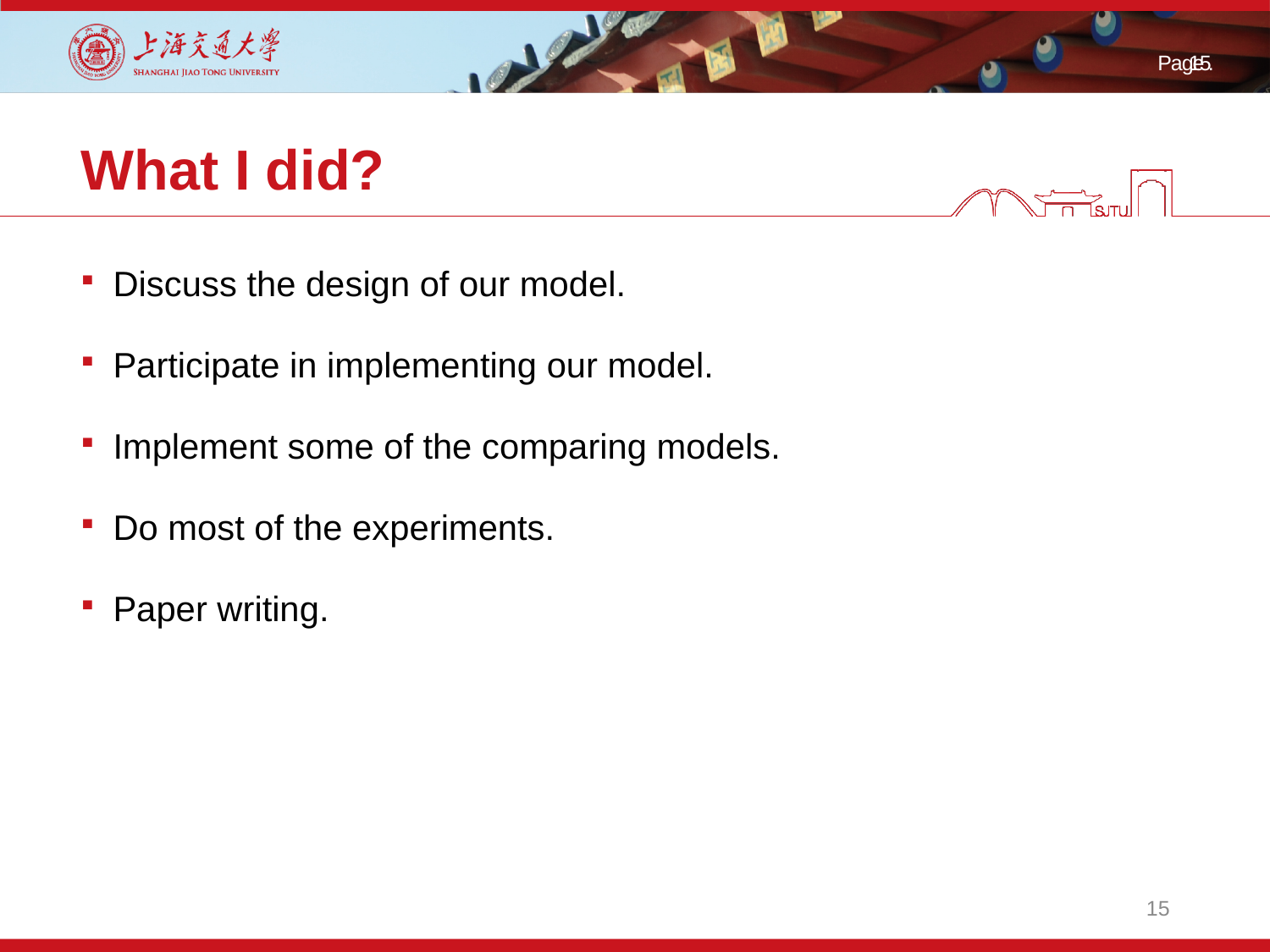

# What I did?
Discuss the design of our model.
Participate in implementing our model.
Implement some of the comparing models.
Do most of the experiments.
Paper writing.
15